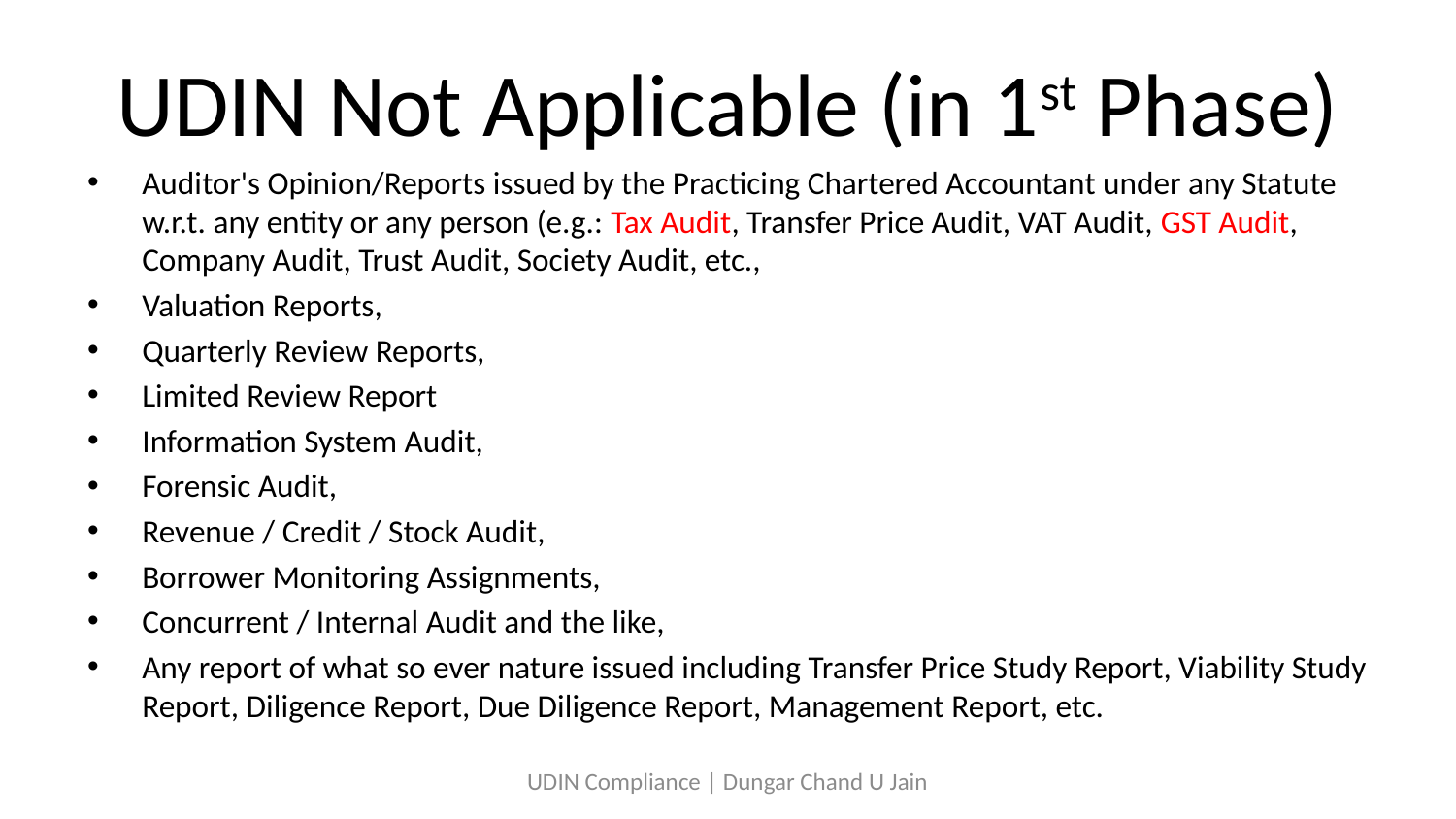

# UDIN Not Applicable (in 1st Phase)
Auditor's Opinion/Reports issued by the Practicing Chartered Accountant under any Statute w.r.t. any entity or any person (e.g.: Tax Audit, Transfer Price Audit, VAT Audit, GST Audit, Company Audit, Trust Audit, Society Audit, etc.,
Valuation Reports,
Quarterly Review Reports,
Limited Review Report
Information System Audit,
Forensic Audit,
Revenue / Credit / Stock Audit,
Borrower Monitoring Assignments,
Concurrent / Internal Audit and the like,
Any report of what so ever nature issued including Transfer Price Study Report, Viability Study Report, Diligence Report, Due Diligence Report, Management Report, etc.
UDIN Compliance | Dungar Chand U Jain